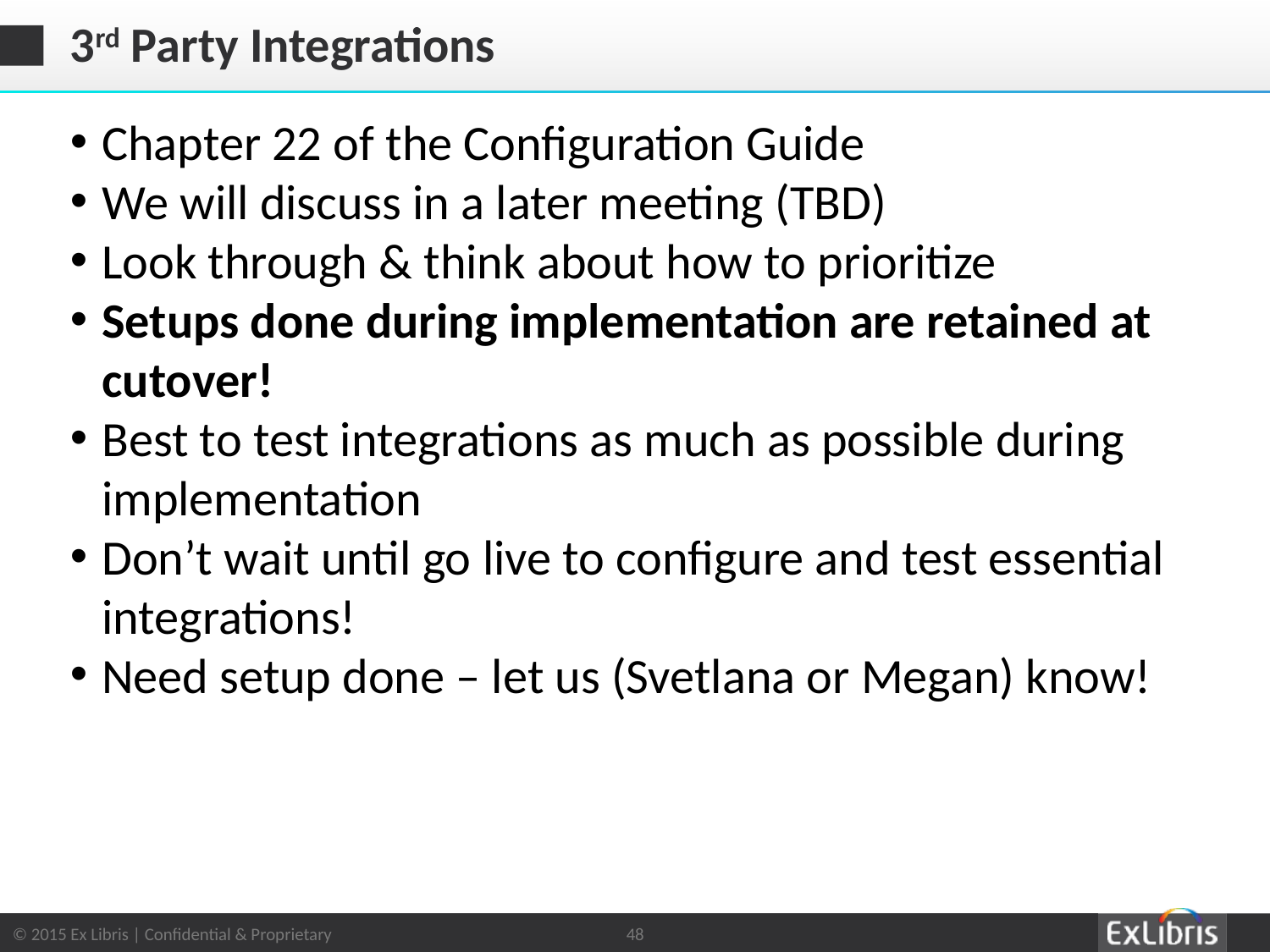

# 3rd Party Integrations
Chapter 22 of the Configuration Guide
We will discuss in a later meeting (TBD)
Look through & think about how to prioritize
Setups done during implementation are retained at cutover!
Best to test integrations as much as possible during implementation
Don’t wait until go live to configure and test essential integrations!
Need setup done – let us (Svetlana or Megan) know!
48